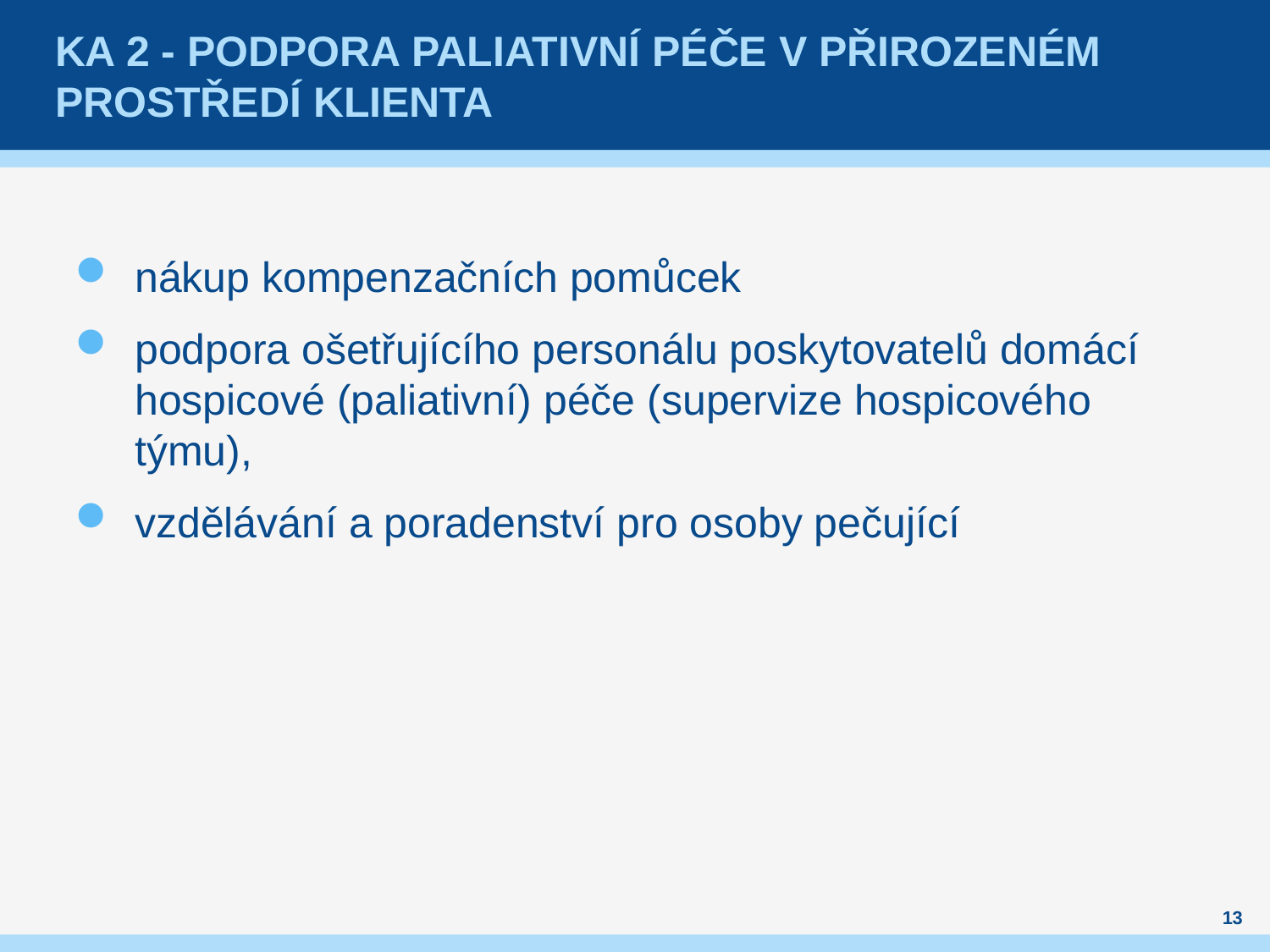

# KA 2 - Podpora paliativní péče v přirozeném prostředí klienta
nákup kompenzačních pomůcek
podpora ošetřujícího personálu poskytovatelů domácí hospicové (paliativní) péče (supervize hospicového týmu),
vzdělávání a poradenství pro osoby pečující
13